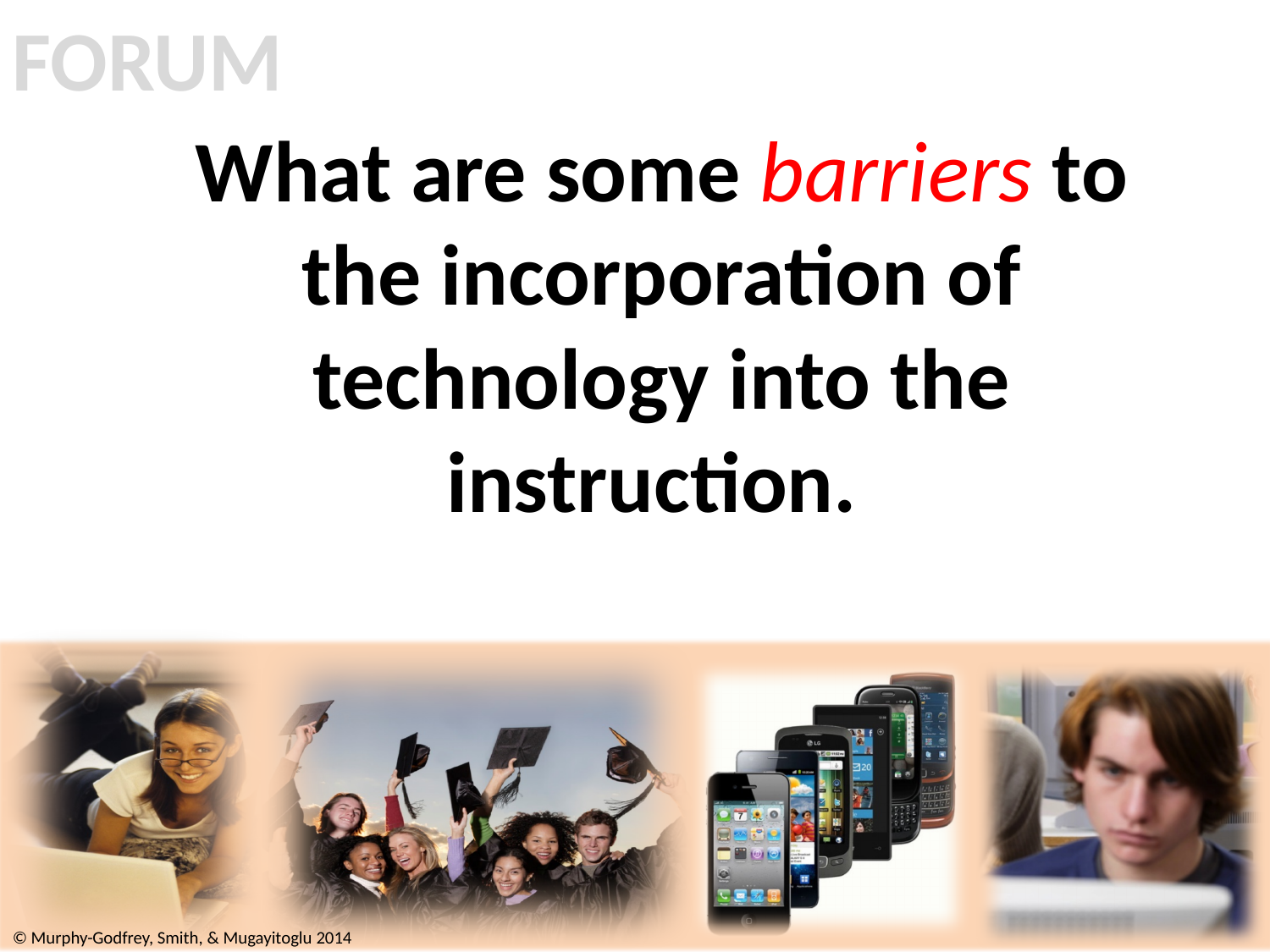

FORUM
# What are some barriers to the incorporation of technology into the instruction.